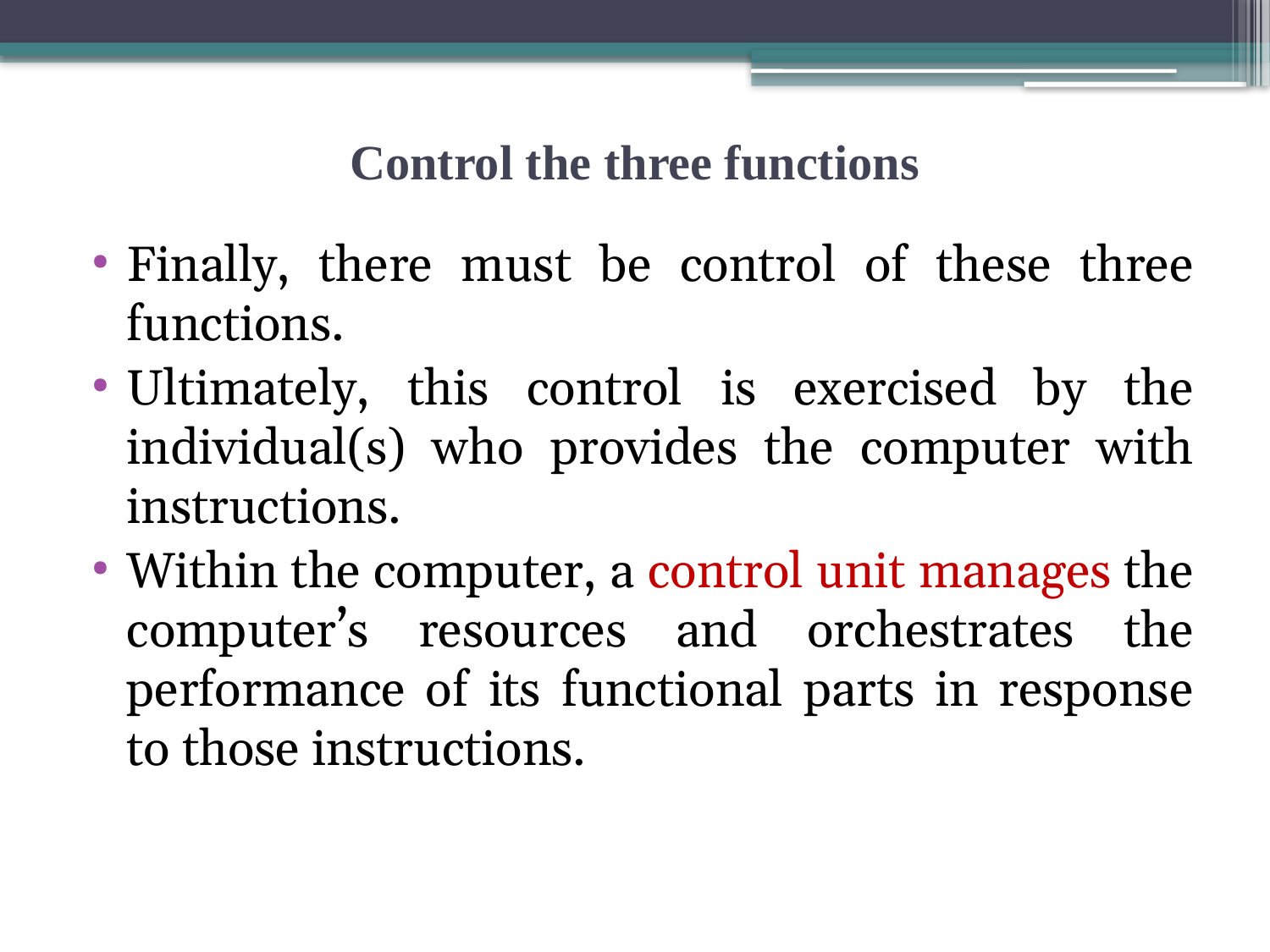

# Control the three functions
Finally, there must be control of these three functions.
Ultimately, this control is exercised by the individual(s) who provides the computer with instructions.
Within the computer, a control unit manages the computer’s resources and orchestrates the performance of its functional parts in response to those instructions.